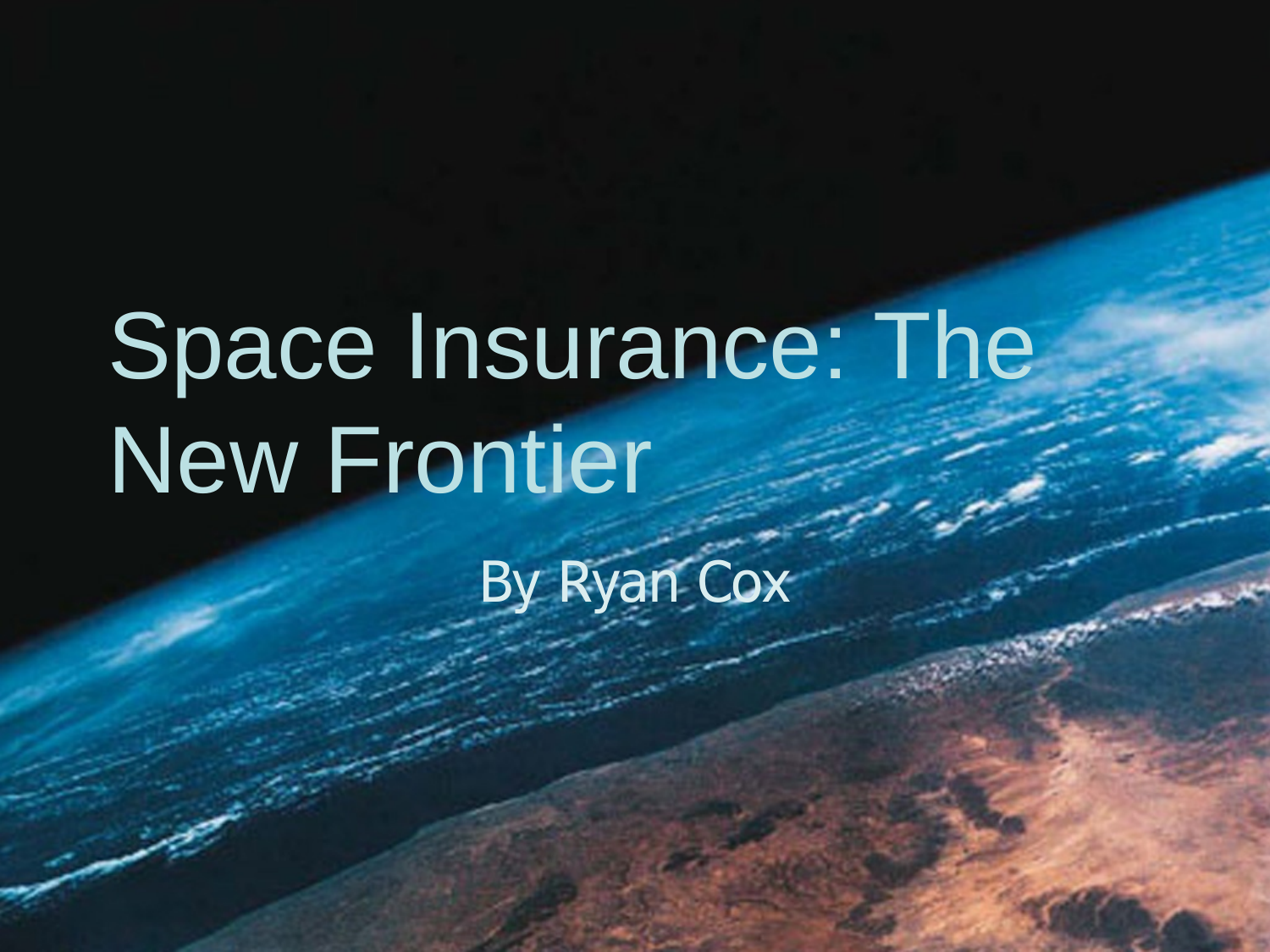

# Space Insurance: The New Frontier
By Ryan Cox